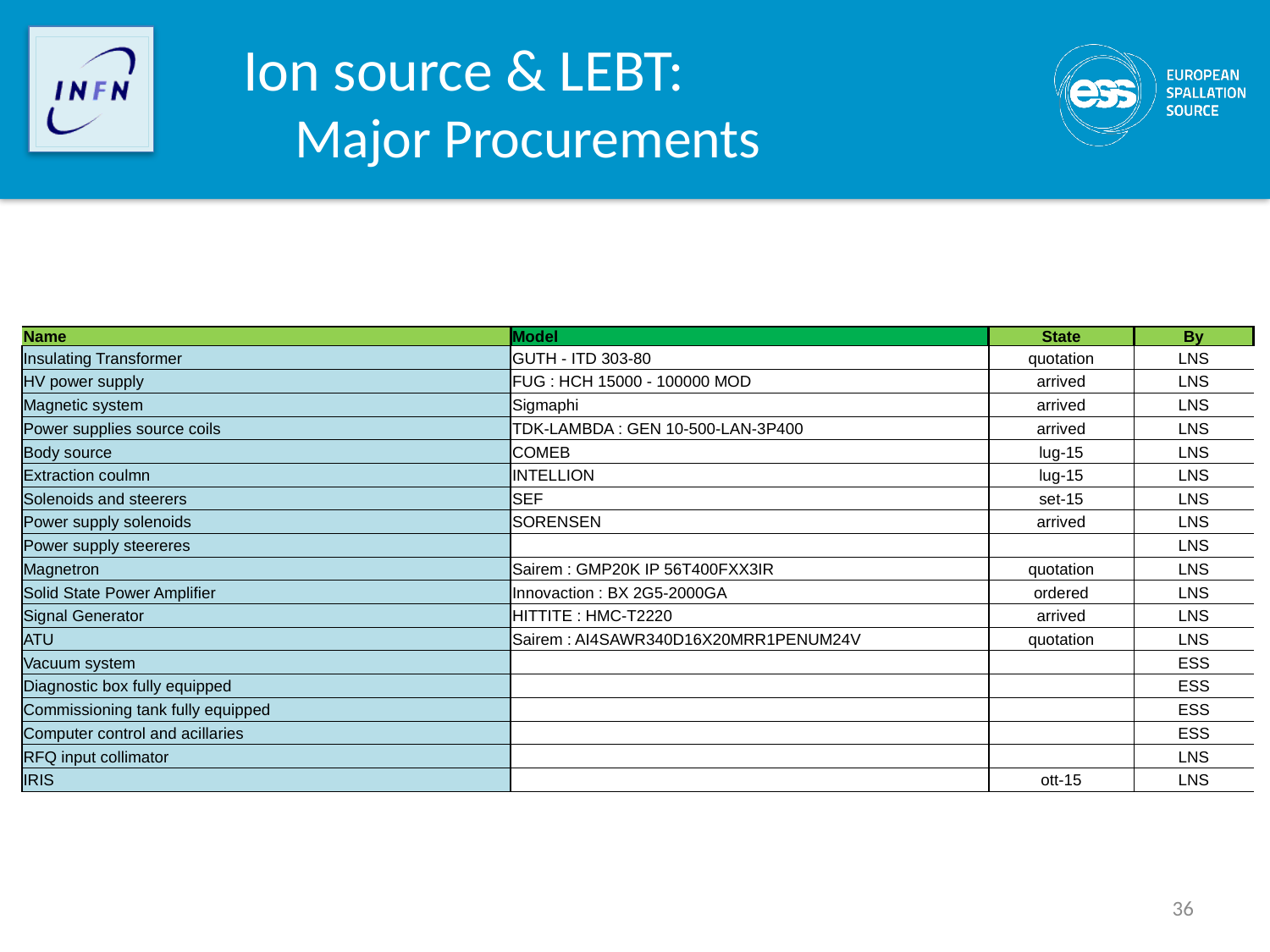

# Ion source & LEBT: Major Procurements
| Name | Model | State | By |
| --- | --- | --- | --- |
| Insulating Transformer | GUTH - ITD 303-80 | quotation | LNS |
| HV power supply | FUG : HCH 15000 - 100000 MOD | arrived | LNS |
| Magnetic system | Sigmaphi | arrived | LNS |
| Power supplies source coils | TDK-LAMBDA : GEN 10-500-LAN-3P400 | arrived | LNS |
| Body source | COMEB | lug-15 | LNS |
| Extraction coulmn | INTELLION | lug-15 | LNS |
| Solenoids and steerers | SEF | set-15 | LNS |
| Power supply solenoids | SORENSEN | arrived | LNS |
| Power supply steereres |  |  | LNS |
| Magnetron | Sairem : GMP20K IP 56T400FXX3IR | quotation | LNS |
| Solid State Power Amplifier | Innovaction : BX 2G5-2000GA | ordered | LNS |
| Signal Generator | HITTITE : HMC-T2220 | arrived | LNS |
| ATU | Sairem : AI4SAWR340D16X20MRR1PENUM24V | quotation | LNS |
| Vacuum system |  |  | ESS |
| Diagnostic box fully equipped |  |  | ESS |
| Commissioning tank fully equipped |  |  | ESS |
| Computer control and acillaries |  |  | ESS |
| RFQ input collimator |  |  | LNS |
| IRIS |  | ott-15 | LNS |
36